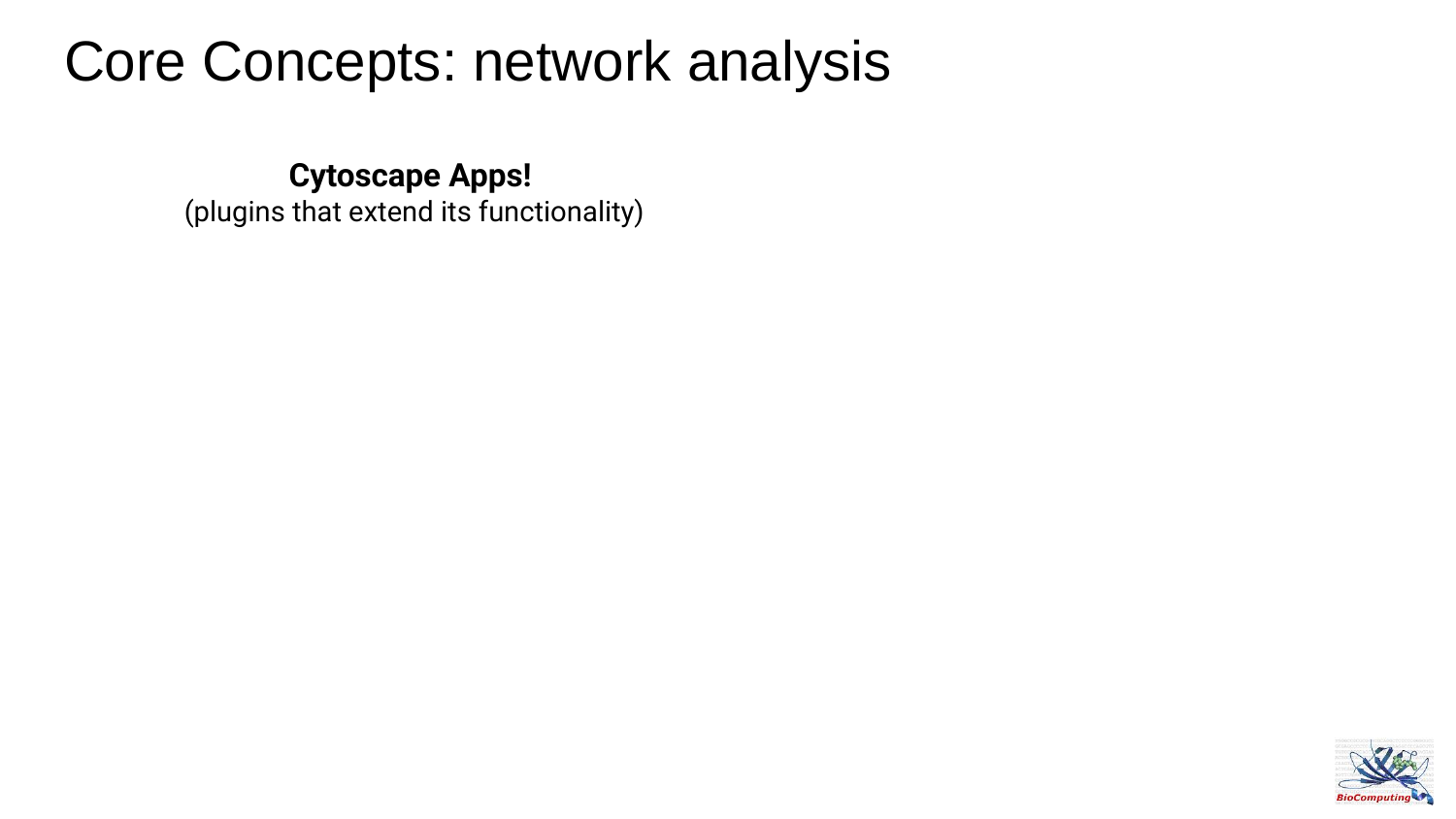

# Core Concepts: network analysis

Cytoscape Apps!
(plugins that extend its functionality)